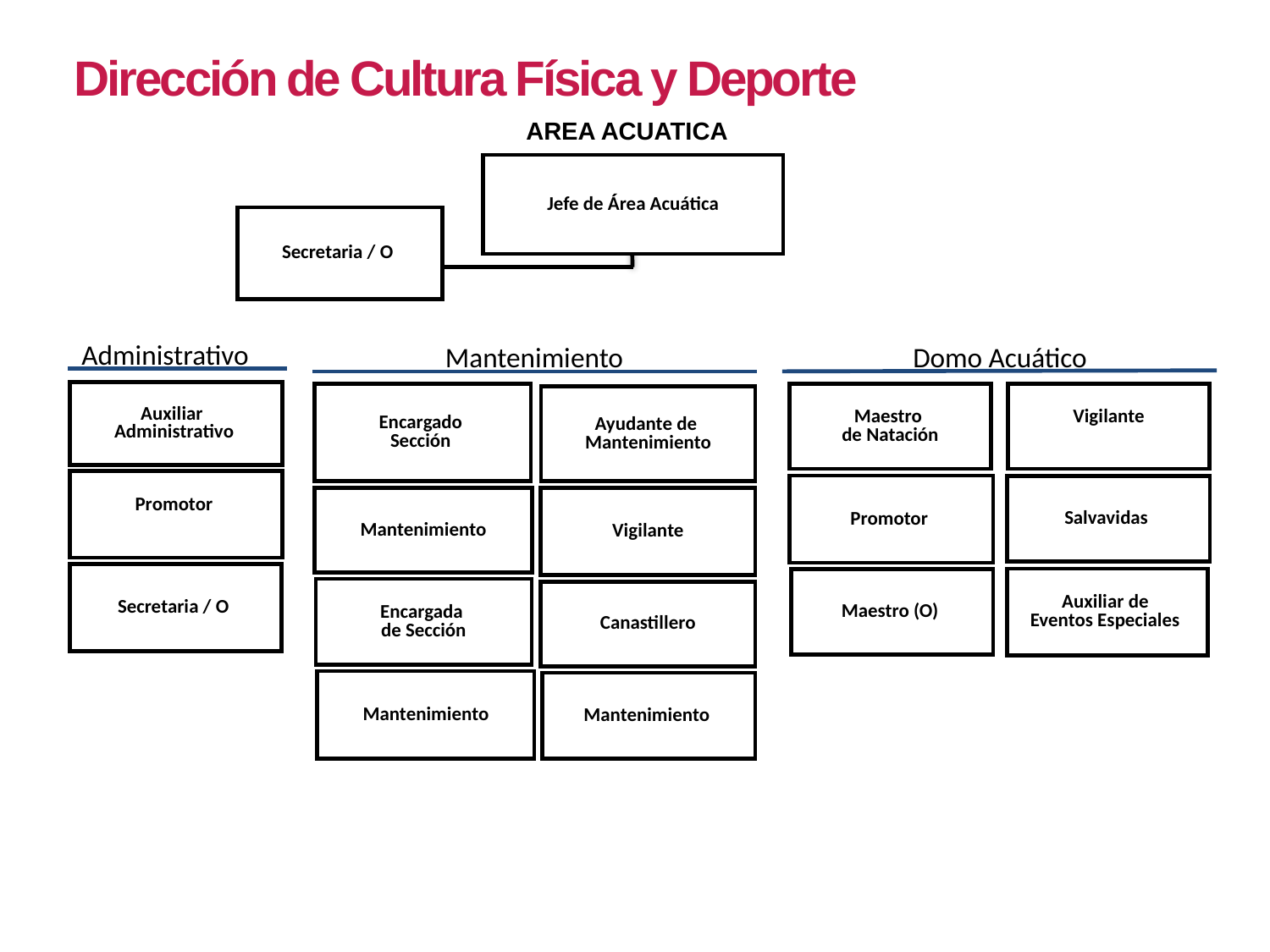

Dirección de Cultura Física y Deporte
AREA ACUATICA
Jefe de Área Acuática
Secretaria / O
Administrativo
Domo Acuático
Mantenimiento
Auxiliar
Administrativo
Maestro
de Natación
Vigilante

Encargado
Sección
Ayudante de
Mantenimiento
Promotor

Promotor
Salvavidas
Vigilante
Mantenimiento
Secretaria / O
Auxiliar de
Eventos Especiales
Maestro (O)
Encargada
de Sección
Canastillero
Mantenimiento
Mantenimiento